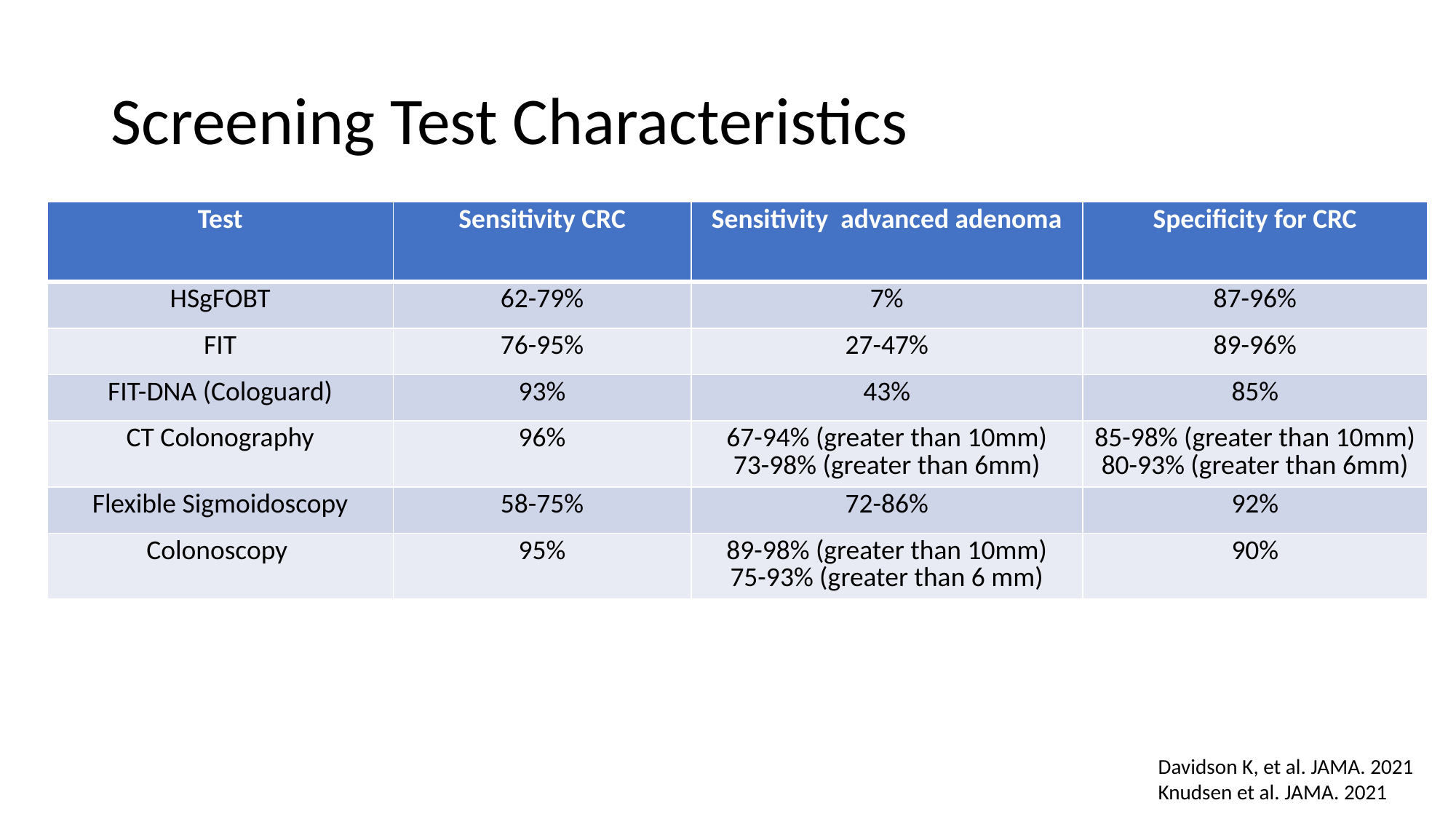

# Screening Test Characteristics
| Test | Sensitivity CRC | Sensitivity advanced adenoma | Specificity for CRC |
| --- | --- | --- | --- |
| HSgFOBT | 62-79% | 7% | 87-96% |
| FIT | 76-95% | 27-47% | 89-96% |
| FIT-DNA (Cologuard) | 93% | 43% | 85% |
| CT Colonography | 96% | 67-94% (greater than 10mm) 73-98% (greater than 6mm) | 85-98% (greater than 10mm) 80-93% (greater than 6mm) |
| Flexible Sigmoidoscopy | 58-75% | 72-86% | 92% |
| Colonoscopy | 95% | 89-98% (greater than 10mm) 75-93% (greater than 6 mm) | 90% |
Davidson K, et al. JAMA. 2021
Knudsen et al. JAMA. 2021